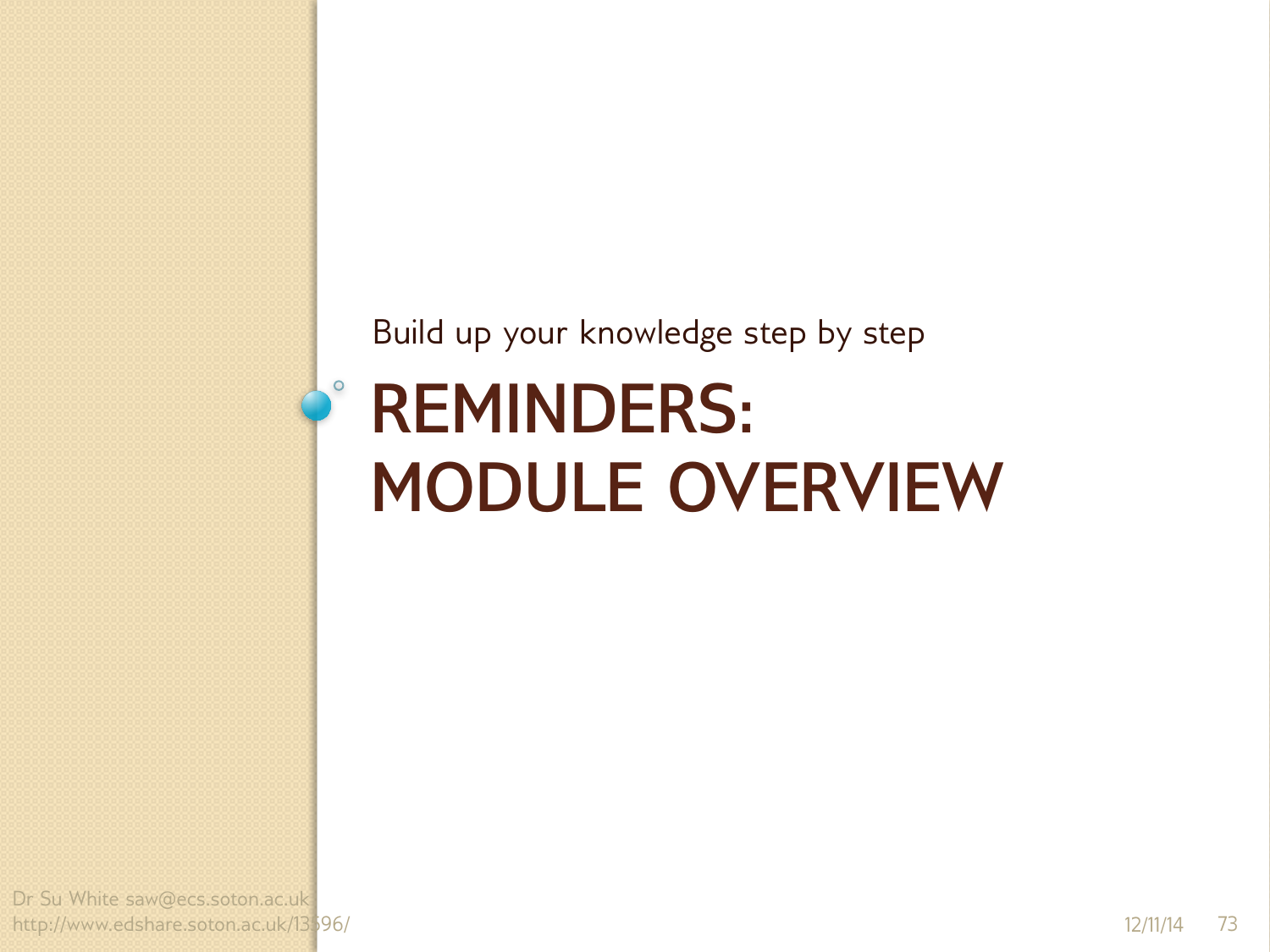

Build up your knowledge step by step
# Reminders: Module overview
Dr Su White saw@ecs.soton.ac.uk  http://www.edshare.soton.ac.uk/13596/
73
12/11/14